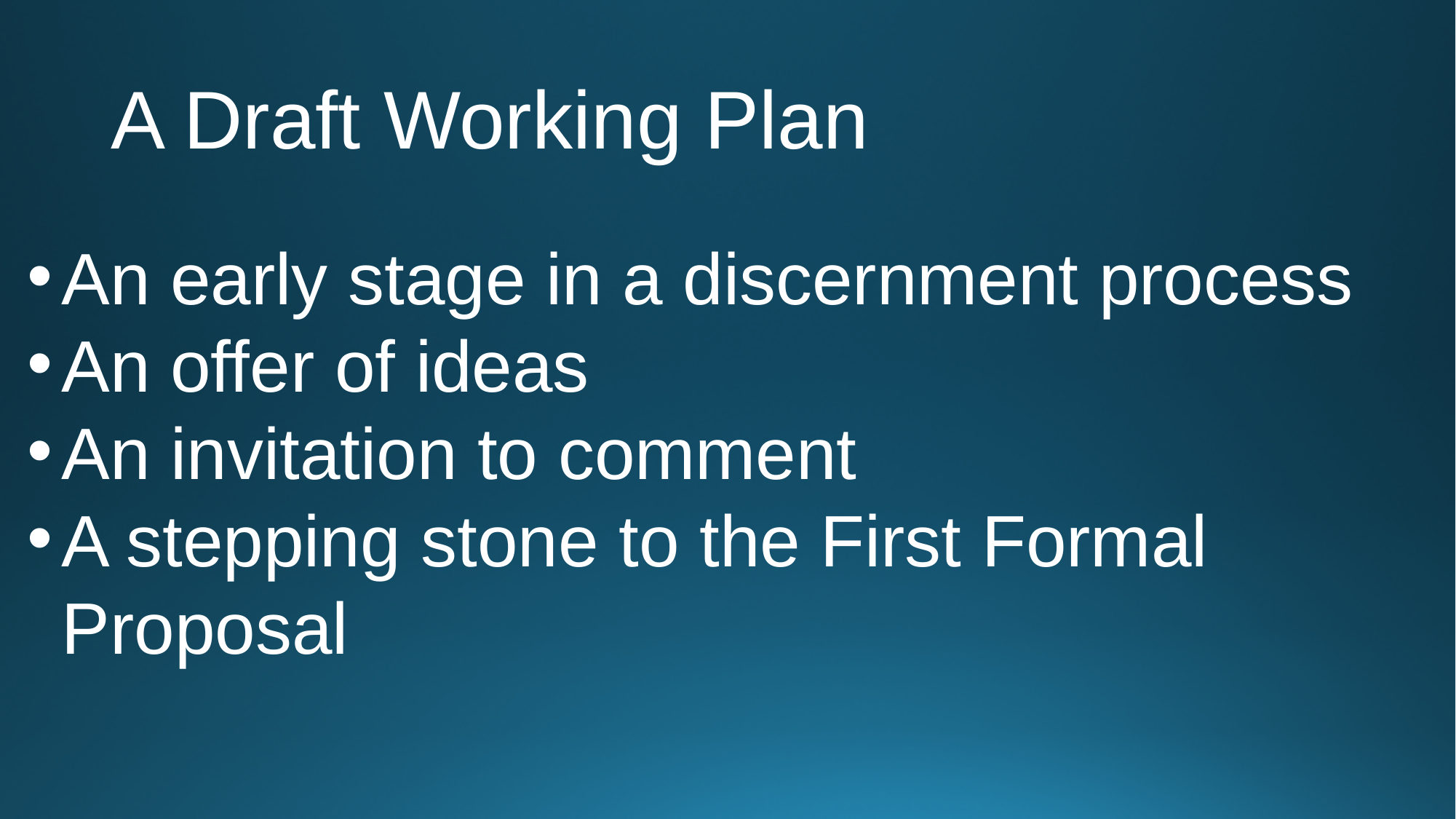

# A Draft Working Plan
An early stage in a discernment process
An offer of ideas
An invitation to comment
A stepping stone to the First Formal Proposal